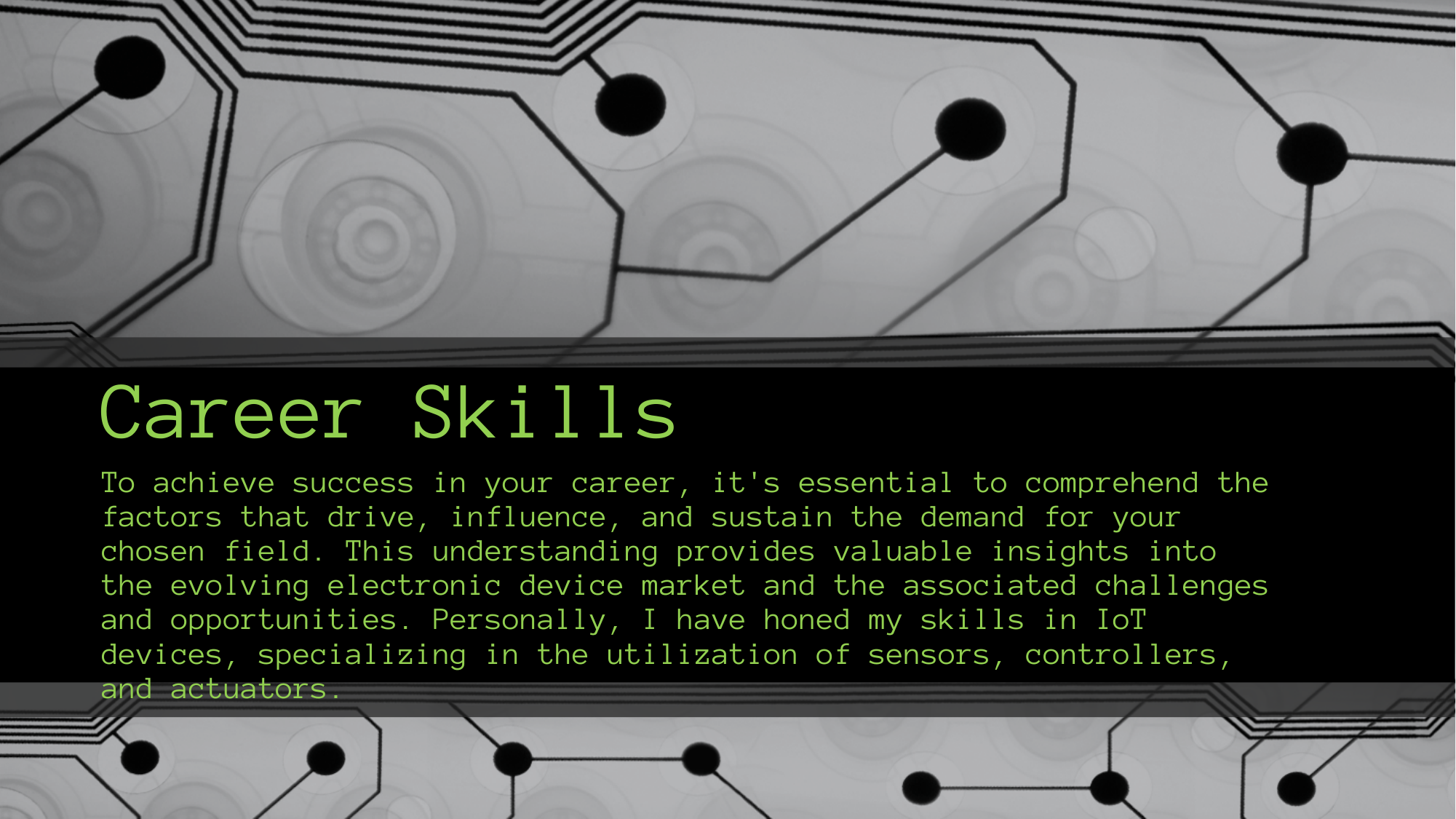

# Career Skills
To achieve success in your career, it's essential to comprehend the factors that drive, influence, and sustain the demand for your chosen field. This understanding provides valuable insights into the evolving electronic device market and the associated challenges and opportunities. Personally, I have honed my skills in IoT devices, specializing in the utilization of sensors, controllers, and actuators.